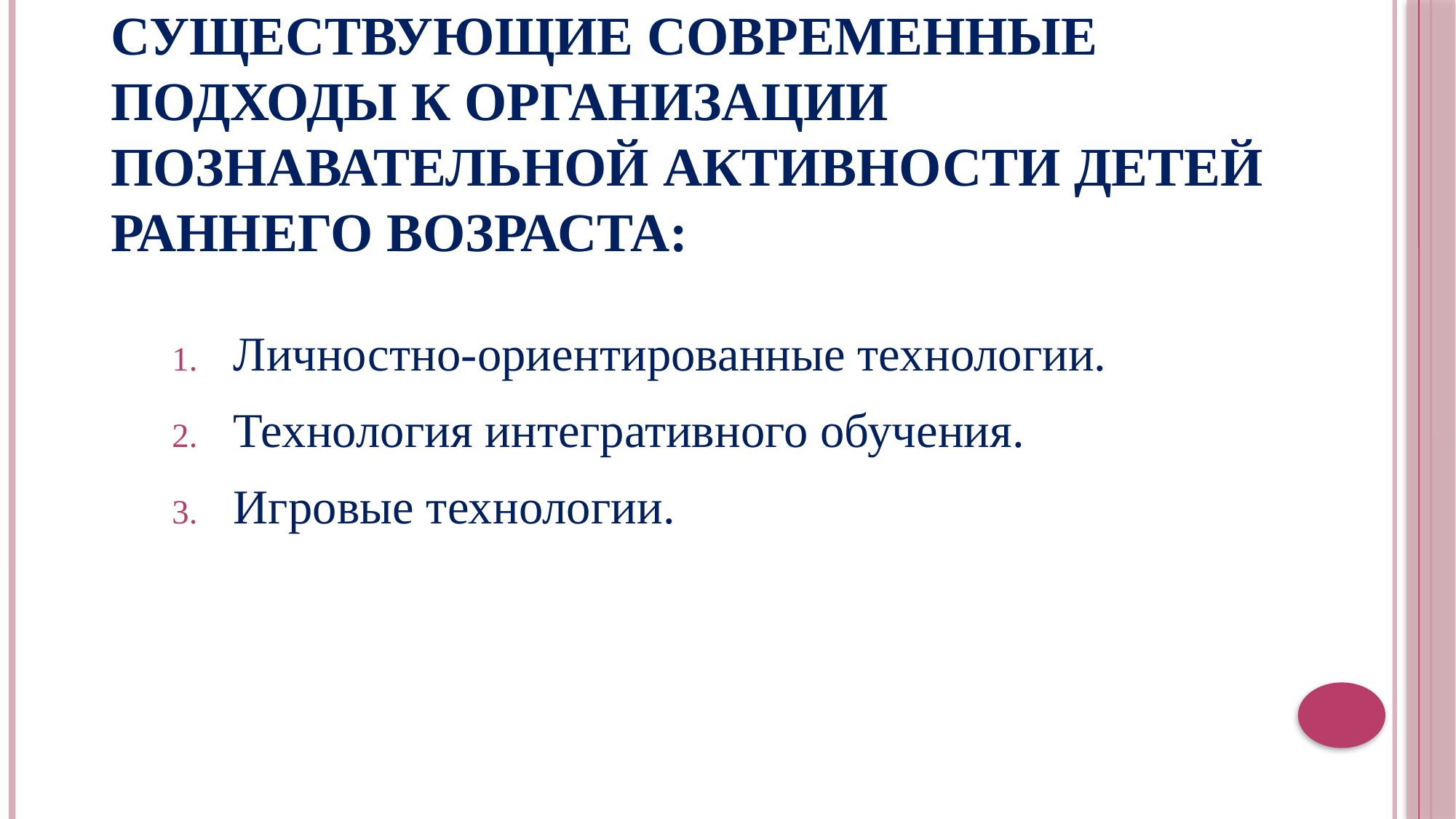

# Существующие современные подходы к организации познавательной активности детей раннего возраста:
Личностно-ориентированные технологии.
Технология интегративного обучения.
Игровые технологии.